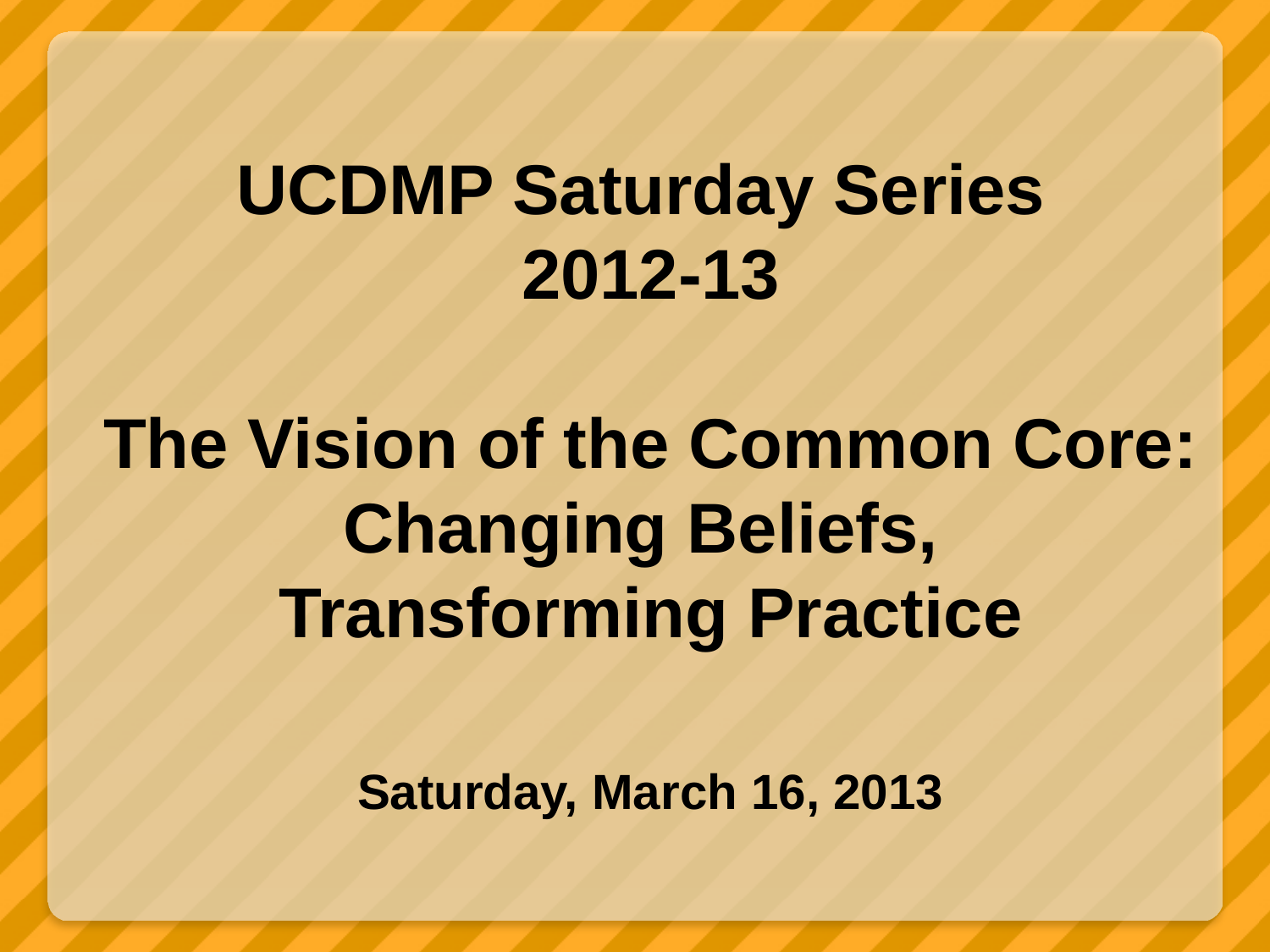

UCDMP Saturday Series
2012-13

The Vision of the Common Core:
Changing Beliefs,
Transforming Practice

Saturday, March 16, 2013